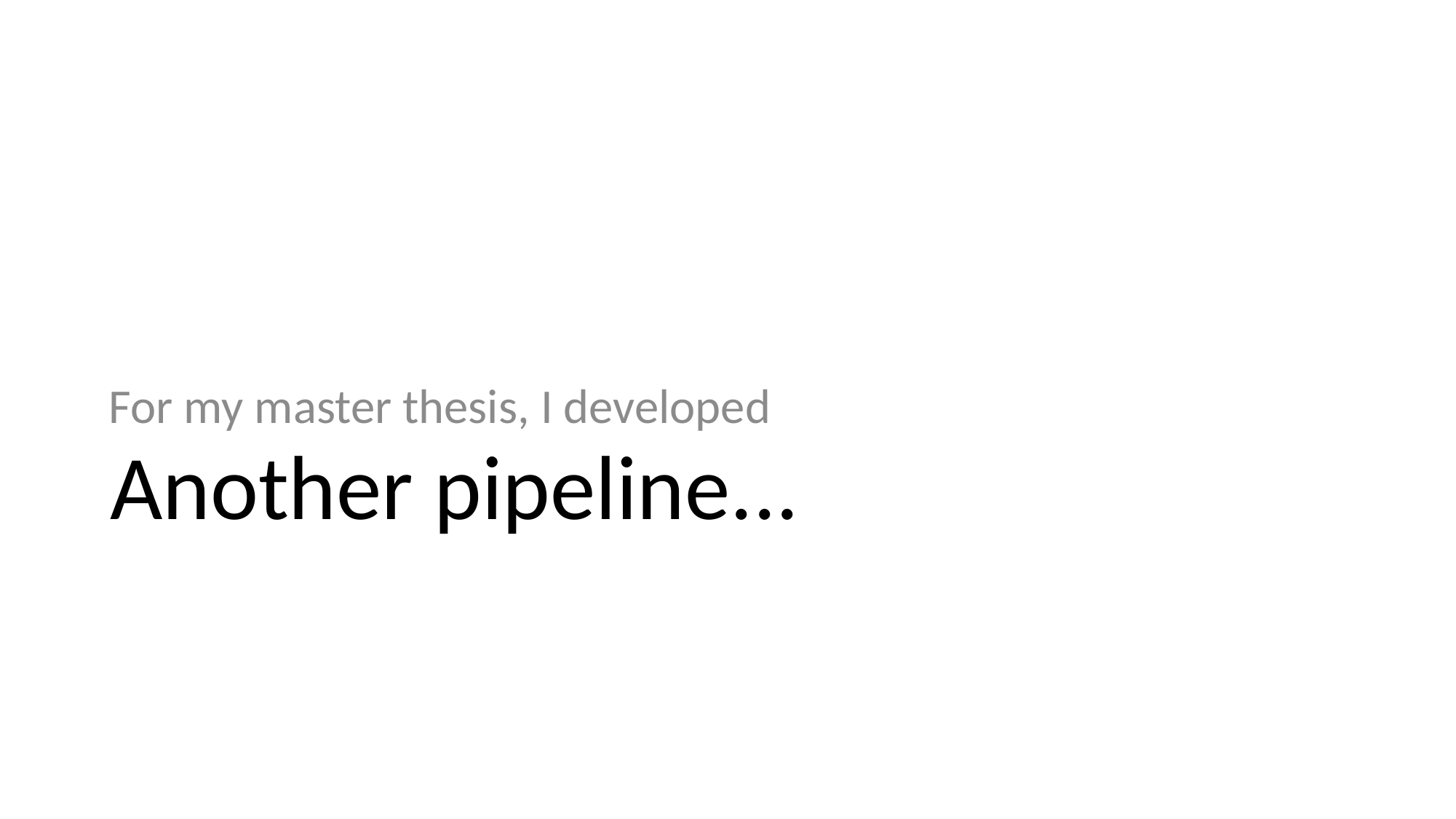

# Another pipeline...
For my master thesis, I developed